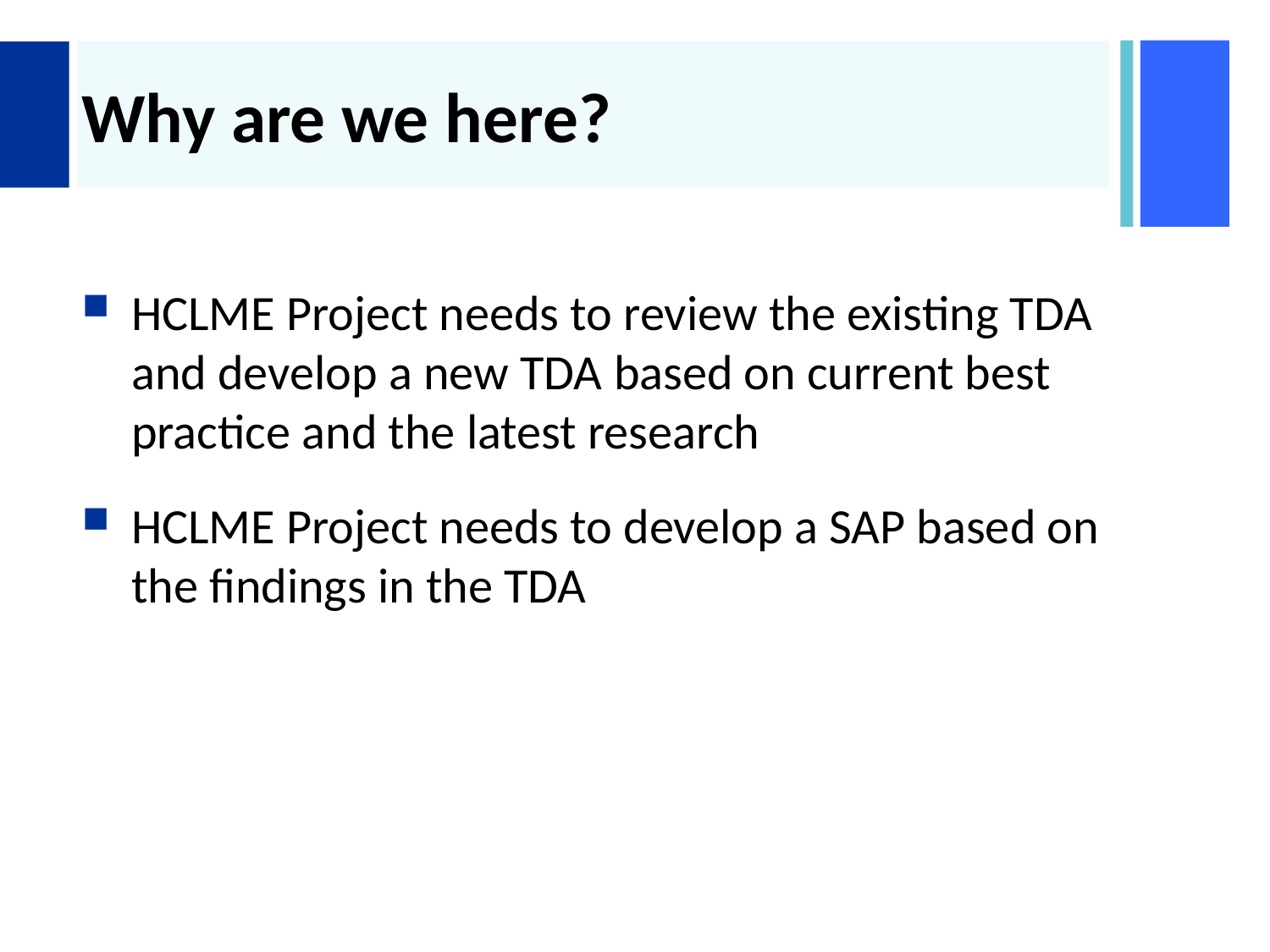

# Why are we here?
HCLME Project needs to review the existing TDA and develop a new TDA based on current best practice and the latest research
HCLME Project needs to develop a SAP based on the findings in the TDA